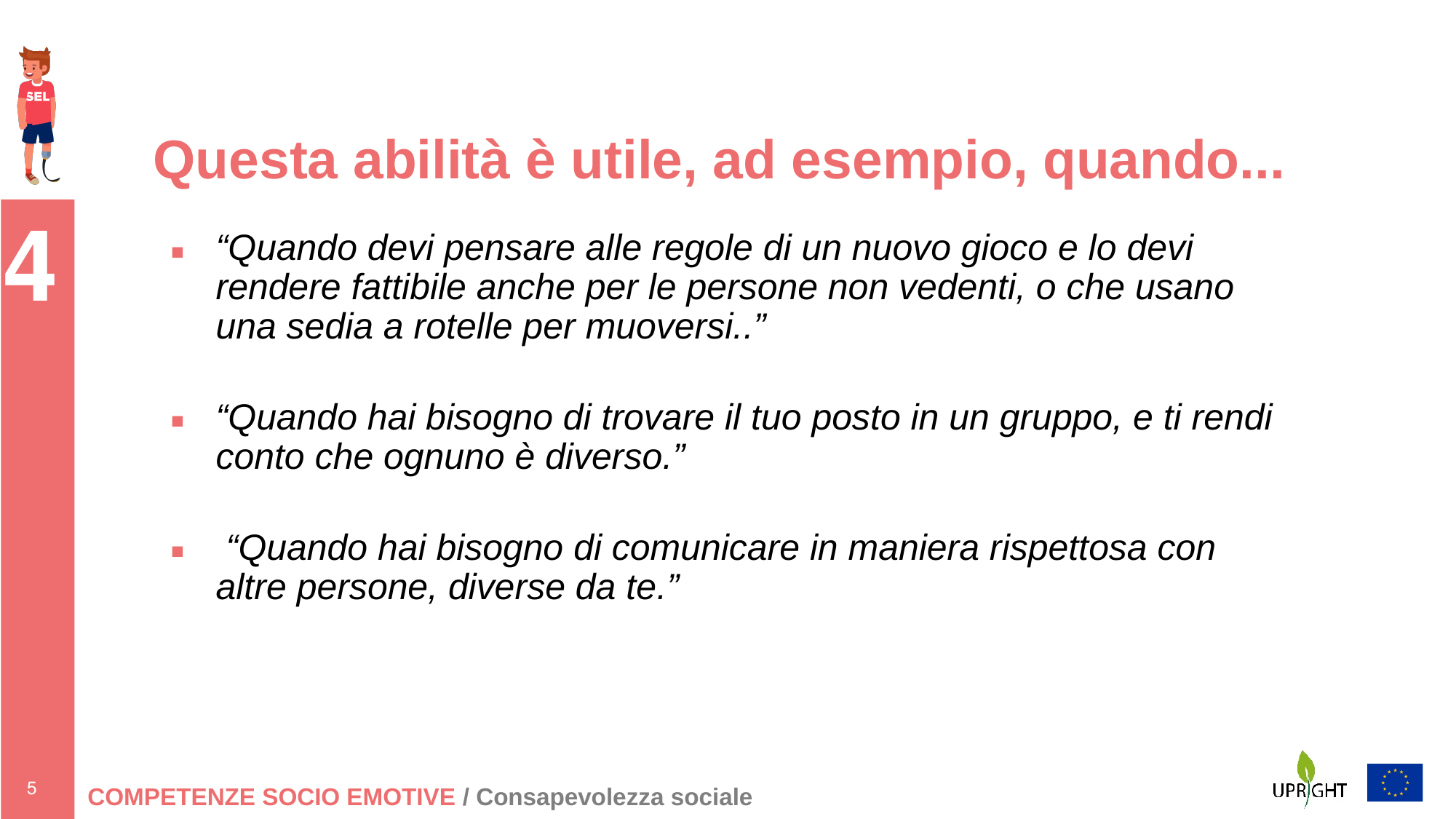

# Questa abilità è utile, ad esempio, quando...
“Quando devi pensare alle regole di un nuovo gioco e lo devi rendere fattibile anche per le persone non vedenti, o che usano una sedia a rotelle per muoversi..”
“Quando hai bisogno di trovare il tuo posto in un gruppo, e ti rendi conto che ognuno è diverso.”
 “Quando hai bisogno di comunicare in maniera rispettosa con altre persone, diverse da te.”
COMPETENZE SOCIO EMOTIVE / Consapevolezza sociale